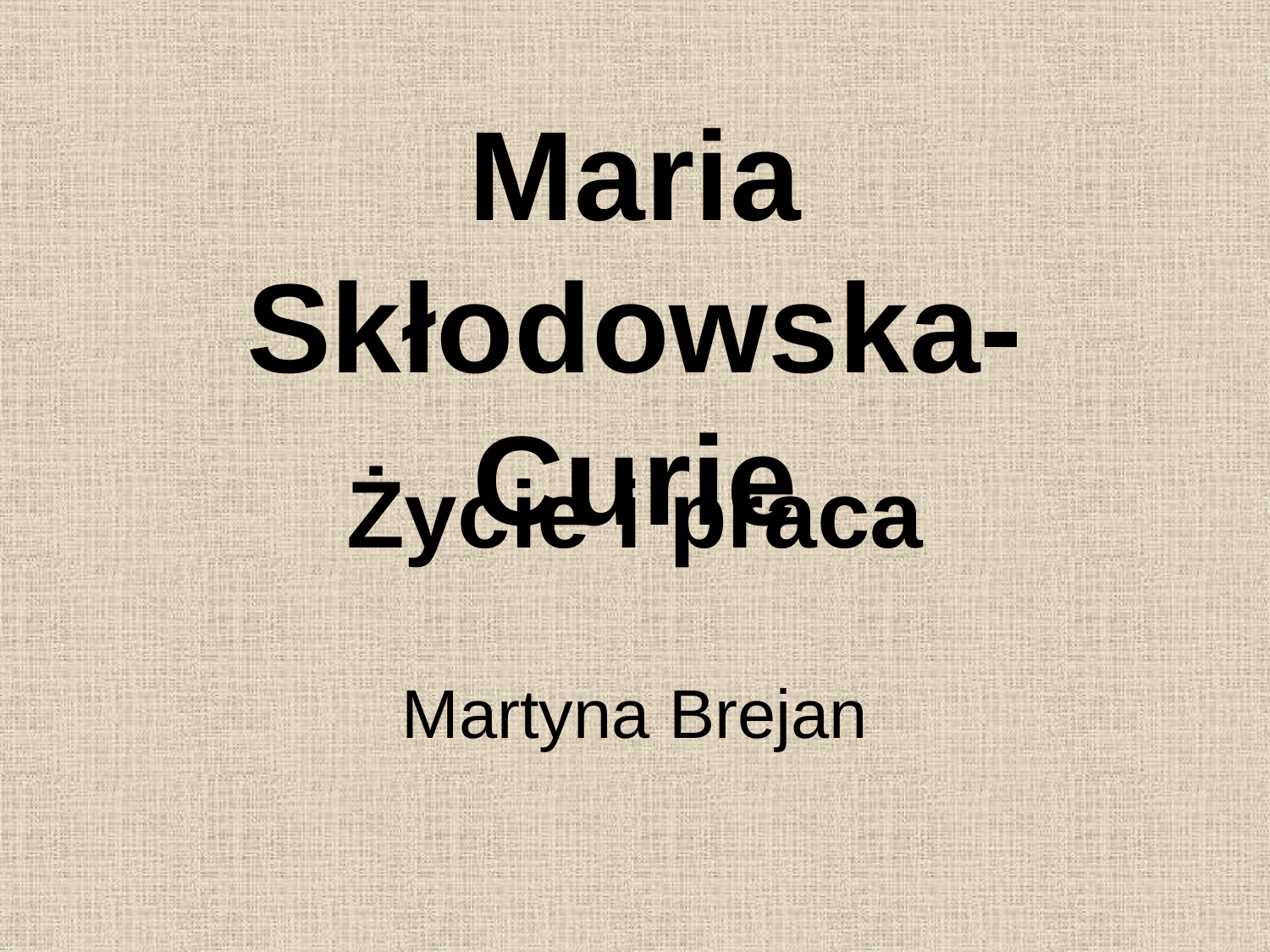

# Maria Skłodowska-Curie
Życie i praca

Martyna Brejan